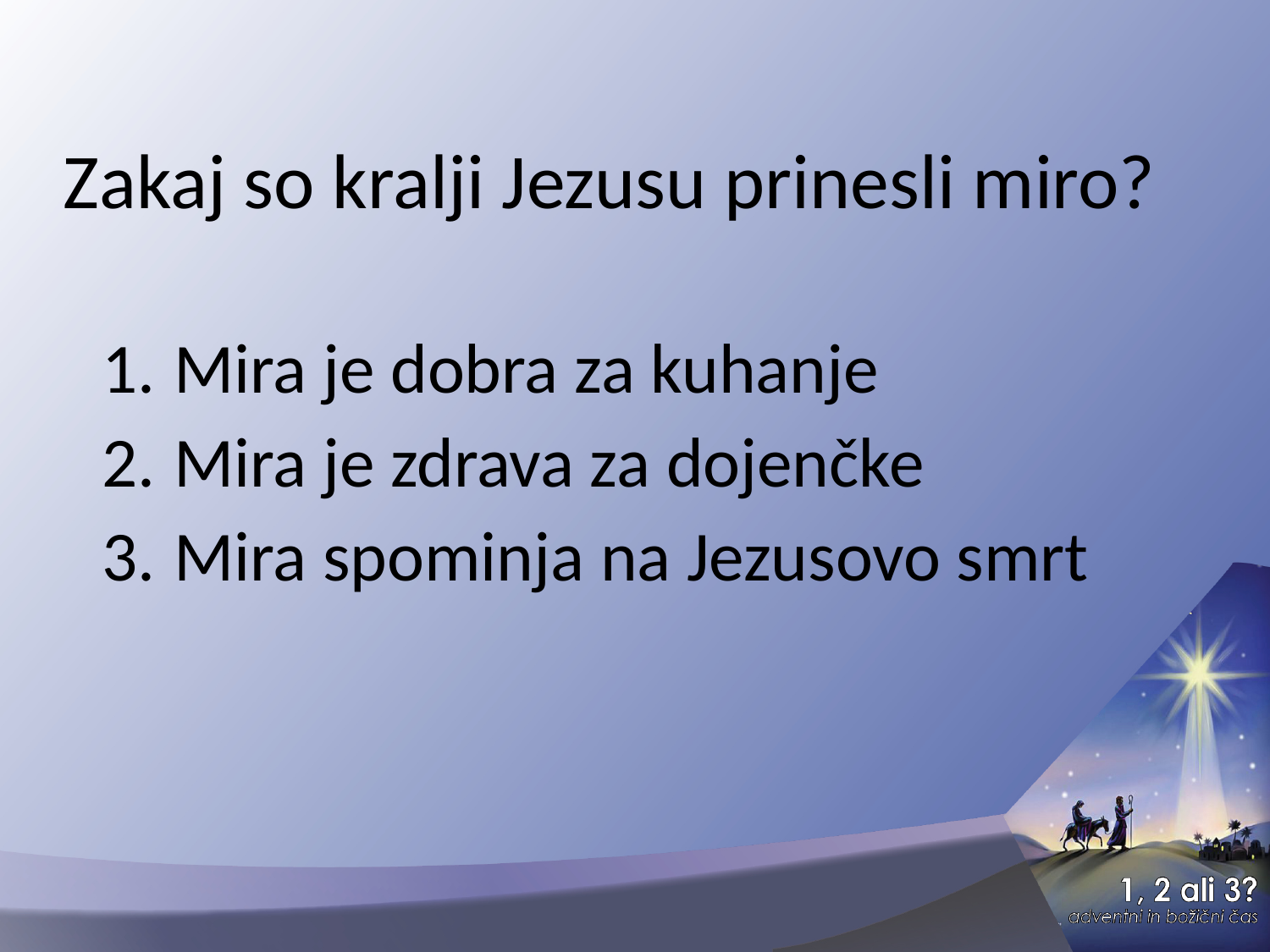

# Zakaj so kralji Jezusu prinesli miro?
Mira je dobra za kuhanje
Mira je zdrava za dojenčke
Mira spominja na Jezusovo smrt